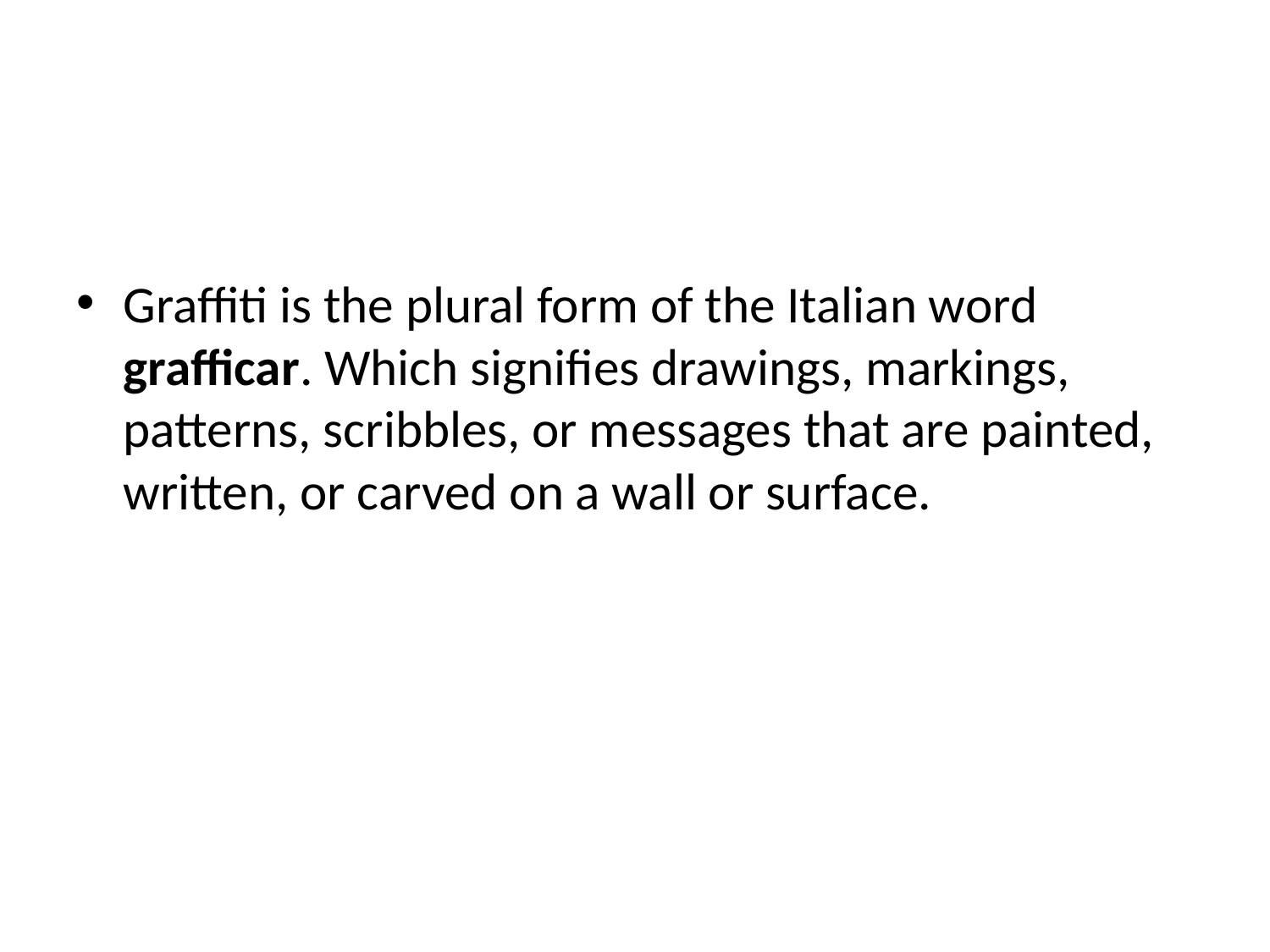

#
Graffiti is the plural form of the Italian word grafficar. Which signifies drawings, markings, patterns, scribbles, or messages that are painted, written, or carved on a wall or surface.